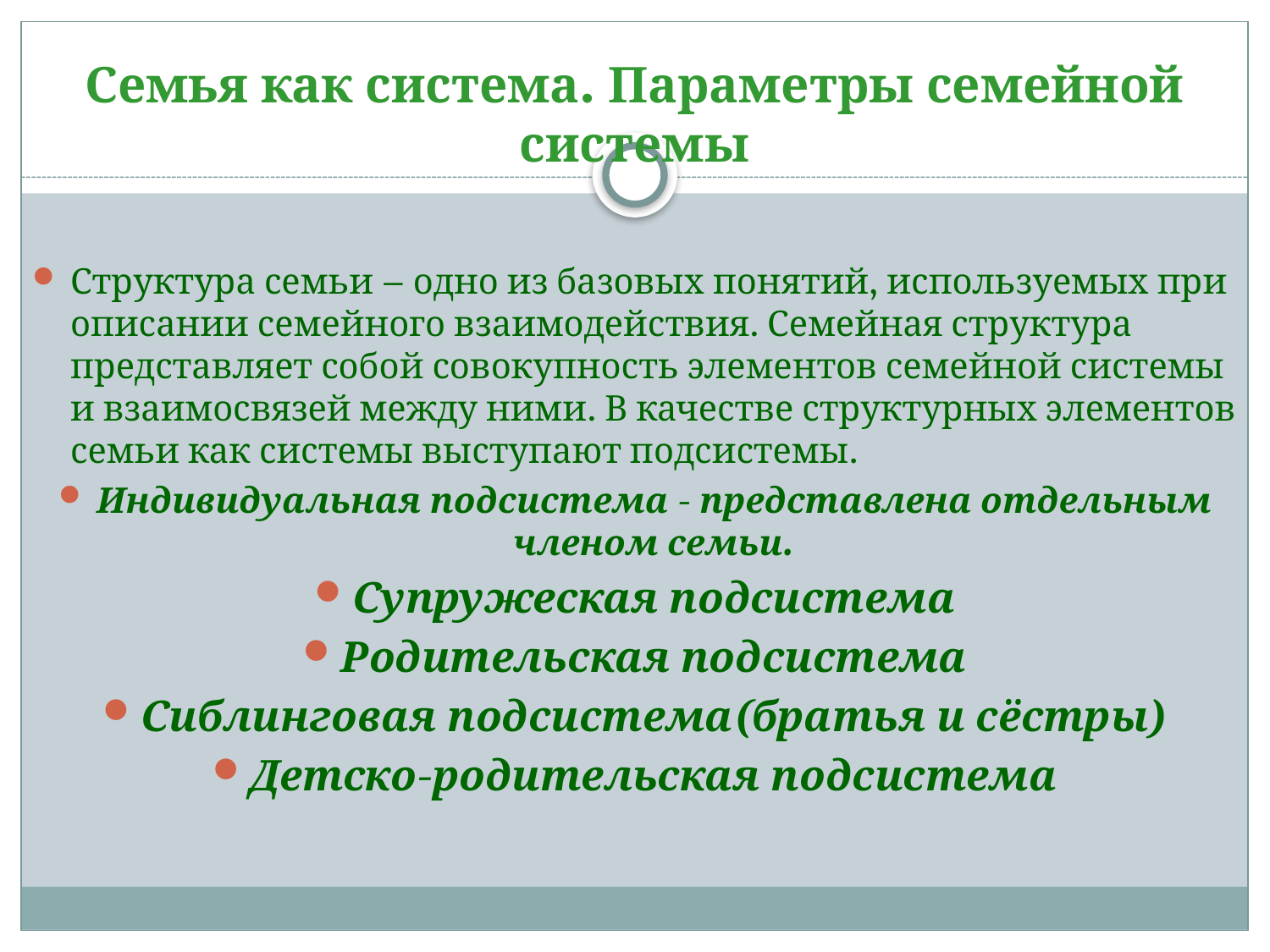

# Семья как система. Параметры семейной системы

Структура семьи – одно из базовых понятий, используемых при описании семейного взаимодействия. Семейная структура представляет собой совокупность элементов семейной системы и взаимосвязей между ними. В качестве структурных элементов семьи как системы выступают подсистемы.
Индивидуальная подсистема - представлена отдельным членом семьи.
Супружеская подсистема
Родительская подсистема
Сиблинговая подсистема(братья и сёстры)
Детско-родительская подсистема